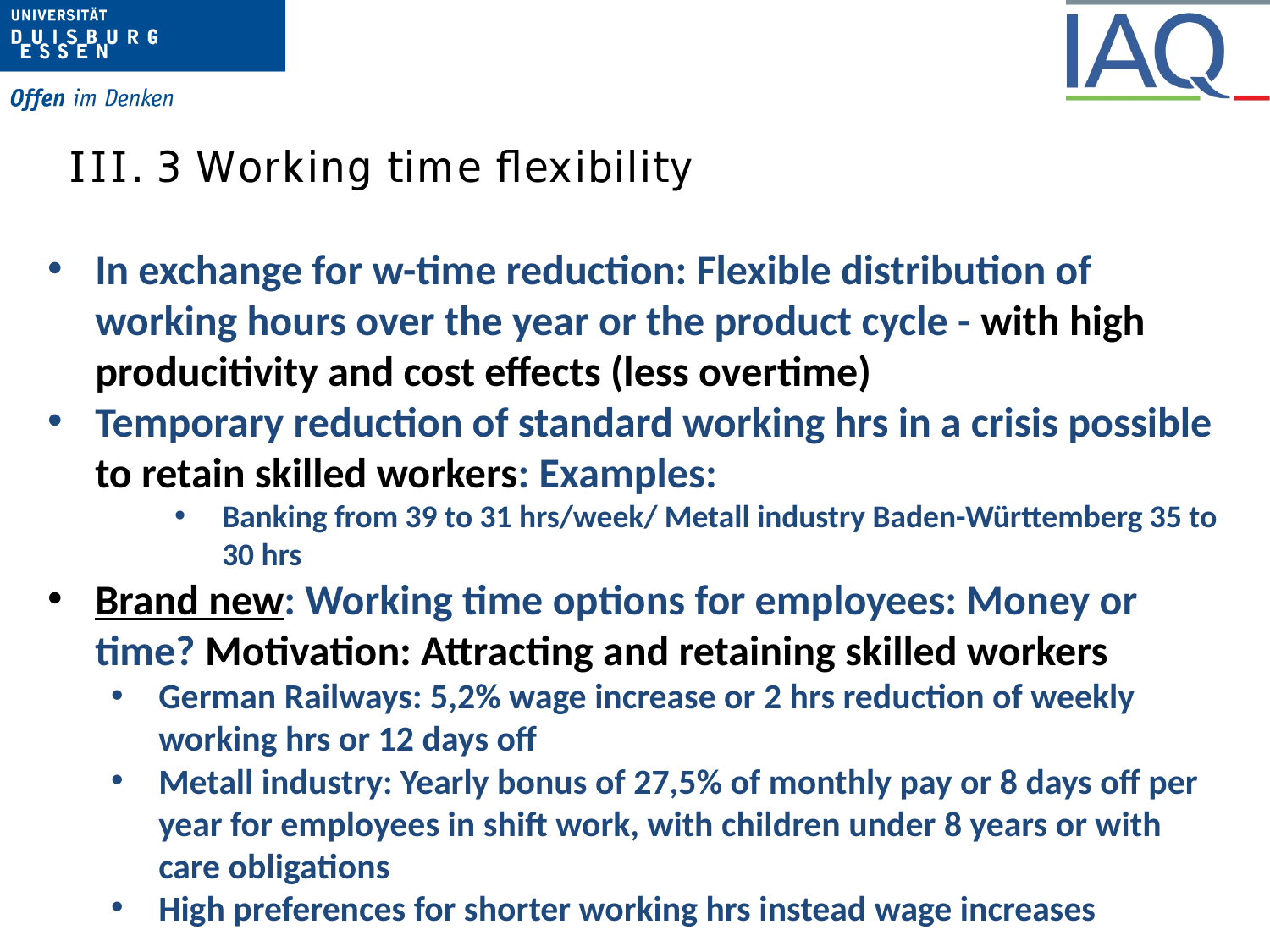

# III. 3 Working time flexibility
In exchange for w-time reduction: Flexible distribution of working hours over the year or the product cycle - with high producitivity and cost effects (less overtime)
Temporary reduction of standard working hrs in a crisis possible to retain skilled workers: Examples:
Banking from 39 to 31 hrs/week/ Metall industry Baden-Württemberg 35 to 30 hrs
Brand new: Working time options for employees: Money or time? Motivation: Attracting and retaining skilled workers
German Railways: 5,2% wage increase or 2 hrs reduction of weekly working hrs or 12 days off
Metall industry: Yearly bonus of 27,5% of monthly pay or 8 days off per year for employees in shift work, with children under 8 years or with care obligations
High preferences for shorter working hrs instead wage increases